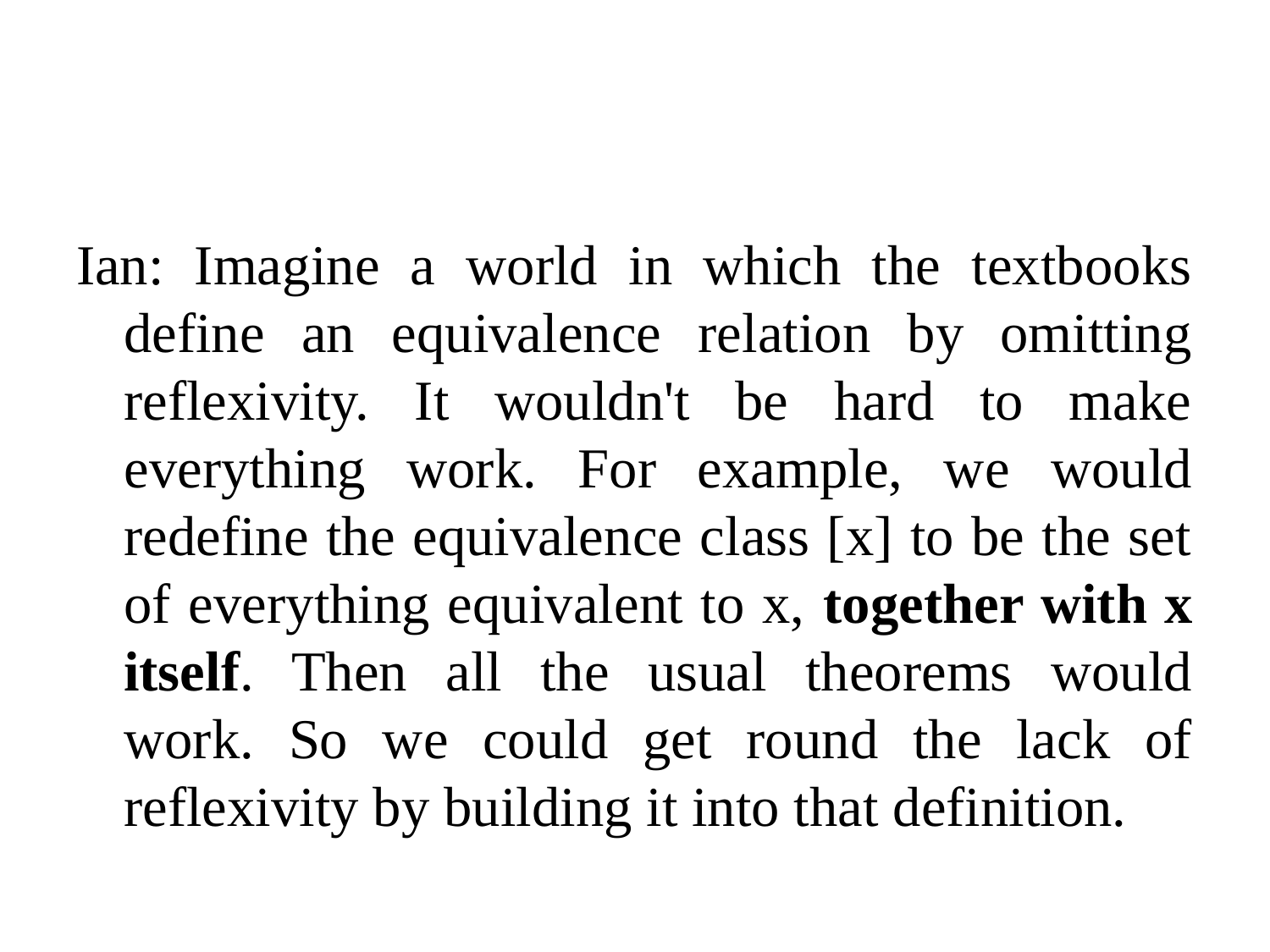

Ian: Imagine a world in which the textbooks define an equivalence relation by omitting reflexivity. It wouldn't be hard to make everything work. For example, we would redefine the equivalence class [x] to be the set of everything equivalent to x, together with x itself. Then all the usual theorems would work. So we could get round the lack of reflexivity by building it into that definition.